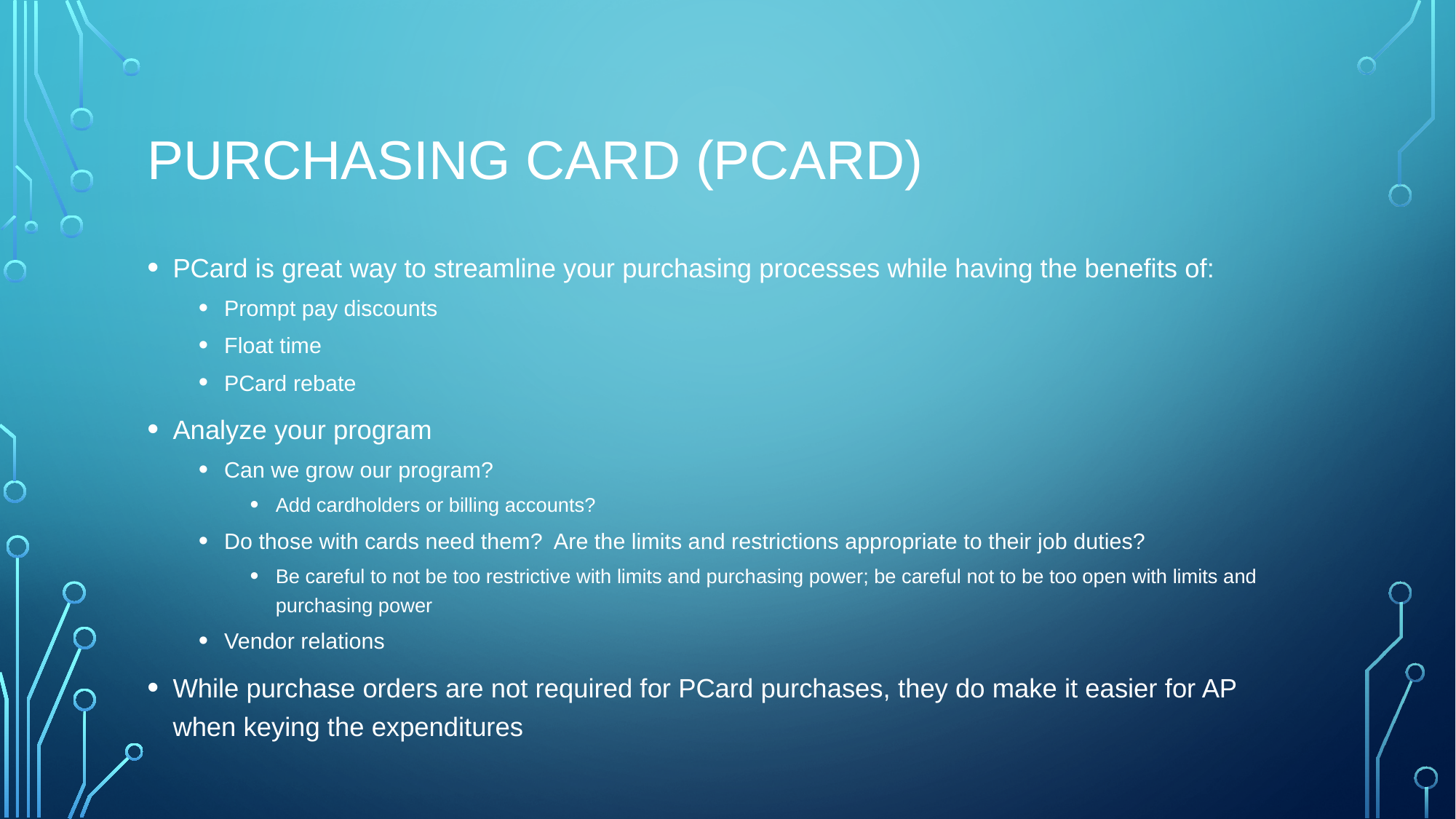

# Purchasing card (pcard)
PCard is great way to streamline your purchasing processes while having the benefits of:
Prompt pay discounts
Float time
PCard rebate
Analyze your program
Can we grow our program?
Add cardholders or billing accounts?
Do those with cards need them?  Are the limits and restrictions appropriate to their job duties?
Be careful to not be too restrictive with limits and purchasing power; be careful not to be too open with limits and purchasing power
Vendor relations
While purchase orders are not required for PCard purchases, they do make it easier for AP when keying the expenditures